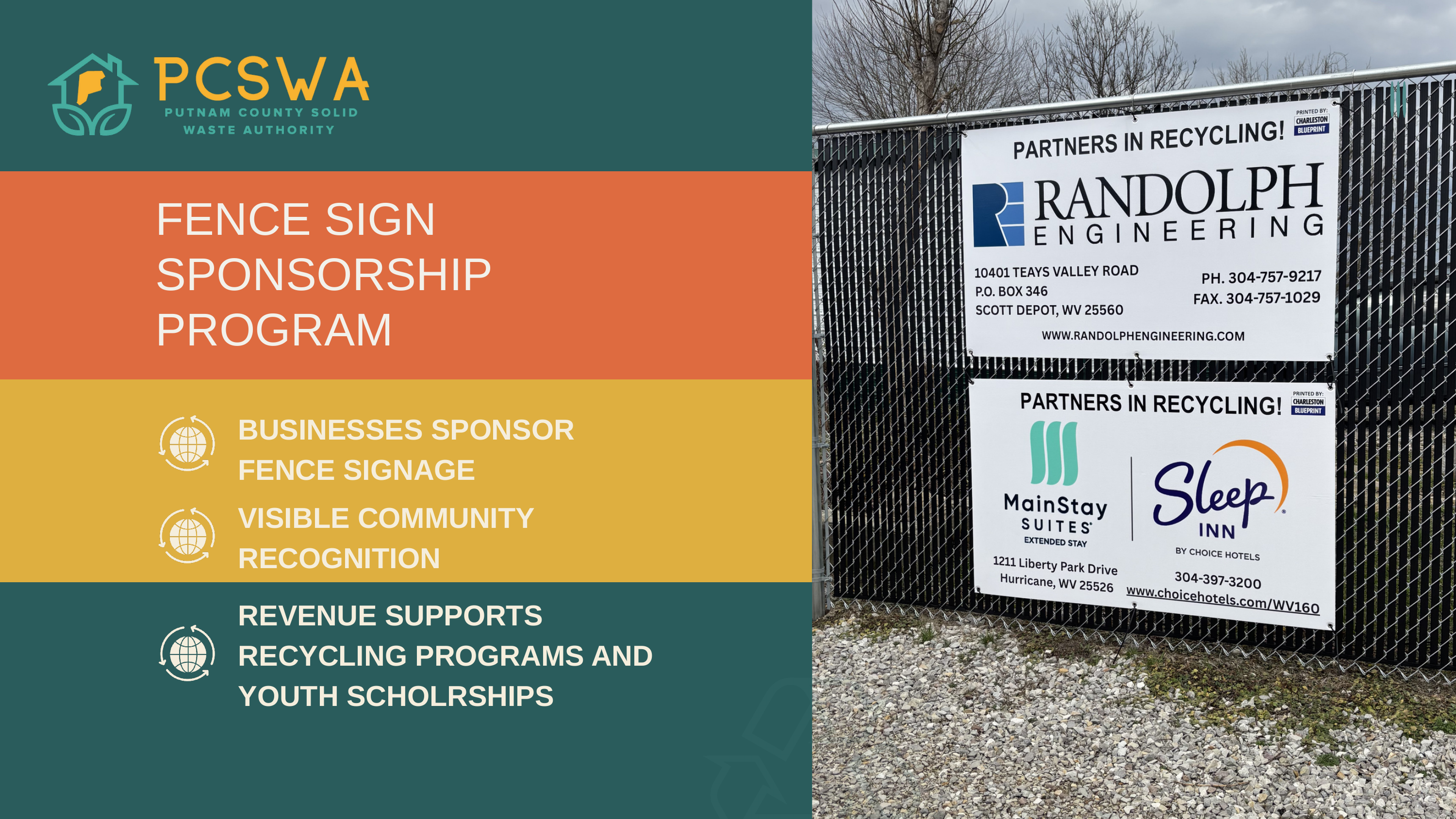

FENCE SIGN SPONSORSHIP PROGRAM

BUSINESSES SPONSOR FENCE SIGNAGE

VISIBLE COMMUNITY RECOGNITION

REVENUE SUPPORTS RECYCLING PROGRAMS AND YOUTH SCHOLRSHIPS